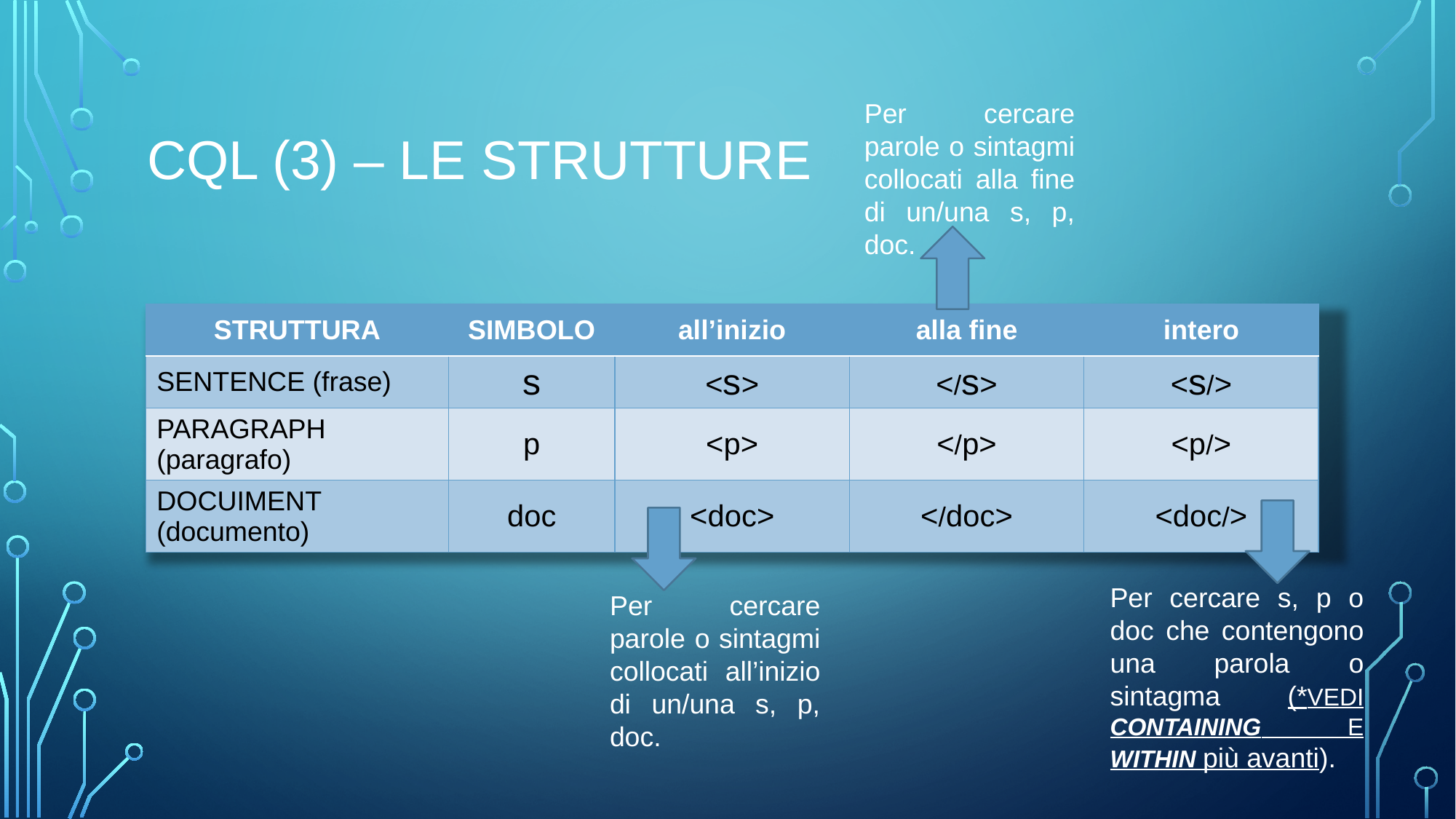

# Cql (3) – LE STRUTTURE
Per cercare parole o sintagmi collocati alla fine di un/una s, p, doc.

| STRUTTURA | SIMBOLO | all’inizio | alla fine | intero |
| --- | --- | --- | --- | --- |
| SENTENCE (frase) | s | <s> | </s> | <s/> |
| PARAGRAPH (paragrafo) | p | <p> | </p> | <p/> |
| DOCUIMENT (documento) | doc | <doc> | </doc> | <doc/> |

Per cercare s, p o doc che contengono una parola o sintagma (*VEDI CONTAINING E WITHIN più avanti).
Per cercare parole o sintagmi collocati all’inizio di un/una s, p, doc.